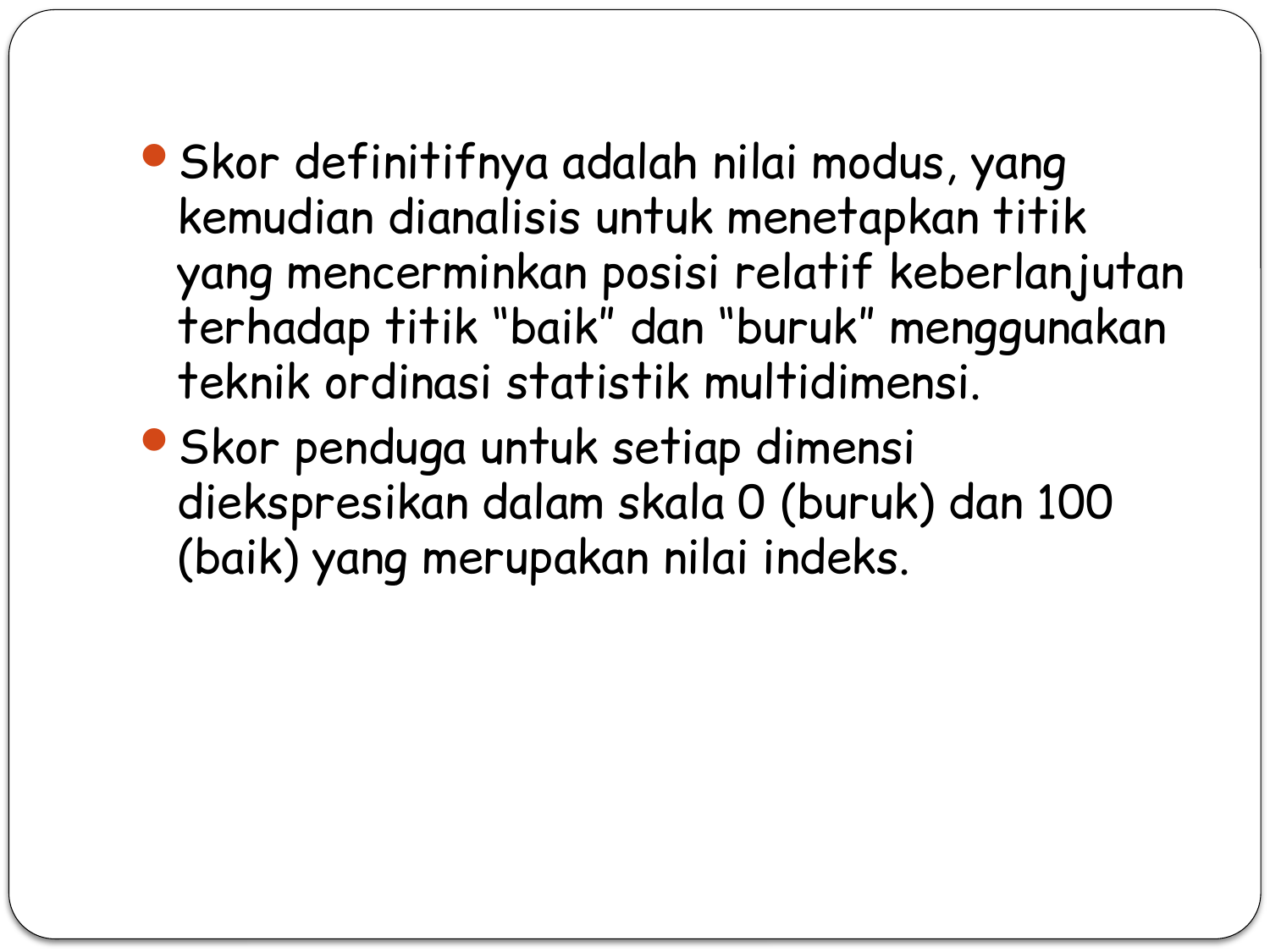

Skor definitifnya adalah nilai modus, yang kemudian dianalisis untuk menetapkan titik yang mencerminkan posisi relatif keberlanjutan terhadap titik “baik” dan “buruk” menggunakan teknik ordinasi statistik multidimensi.
Skor penduga untuk setiap dimensi diekspresikan dalam skala 0 (buruk) dan 100 (baik) yang merupakan nilai indeks.